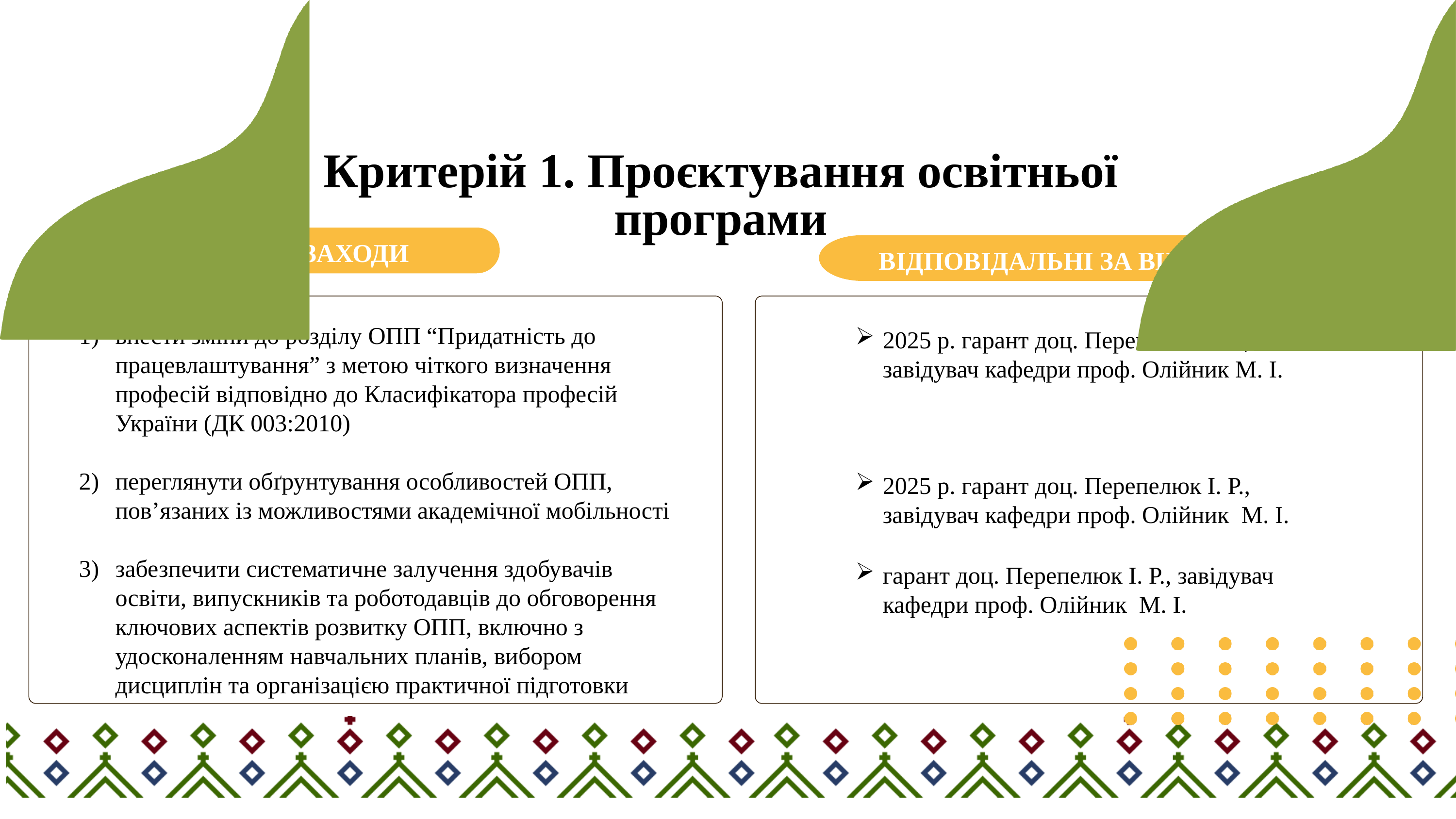

Критерій 1. Проєктування освітньої програми

ЗАХОДИ

ВІДПОВІДАЛЬНІ ЗА ВИКОНАННЯ

внести зміни до розділу ОПП “Придатність до працевлаштування” з метою чіткого визначення професій відповідно до Класифікатора професій України (ДК 003:2010)

переглянути обґрунтування особливостей ОПП, пов’язаних із можливостями академічної мобільності

забезпечити систематичне залучення здобувачів освіти, випускників та роботодавців до обговорення ключових аспектів розвитку ОПП, включно з удосконаленням навчальних планів, вибором дисциплін та організацією практичної підготовки
2025 р. гарант доц. Перепелюк І. Р., завідувач кафедри проф. Олійник М. І.

2025 р. гарант доц. Перепелюк І. Р., завідувач кафедри проф. Олійник  М. І.

гарант доц. Перепелюк І. Р., завідувач кафедри проф. Олійник  М. І.

KEY COMPONENTS